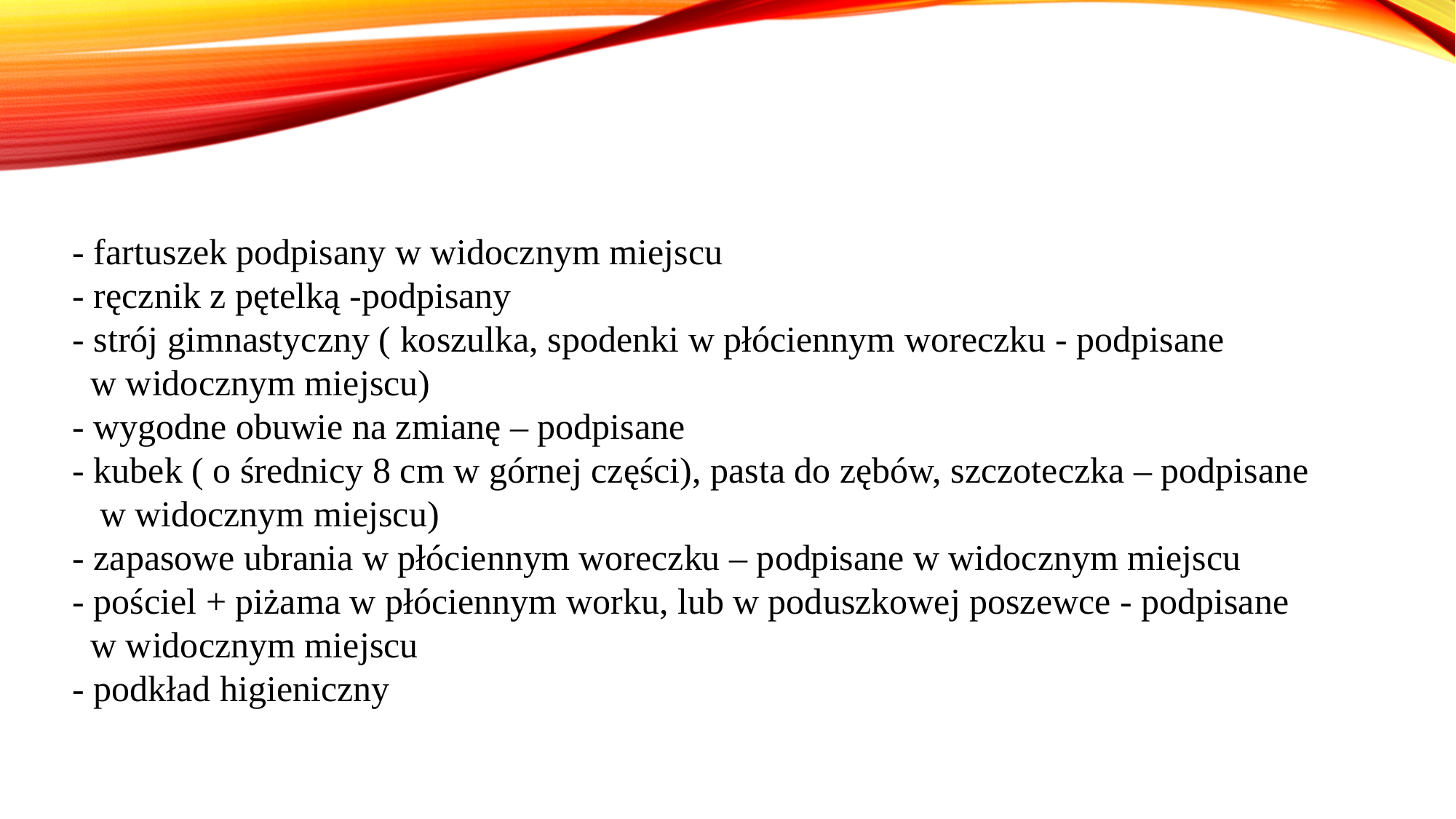

- fartuszek podpisany w widocznym miejscu
- ręcznik z pętelką -podpisany
- strój gimnastyczny ( koszulka, spodenki w płóciennym woreczku - podpisane
  w widocznym miejscu)
- wygodne obuwie na zmianę – podpisane
- kubek ( o średnicy 8 cm w górnej części), pasta do zębów, szczoteczka – podpisane
   w widocznym miejscu)
- zapasowe ubrania w płóciennym woreczku – podpisane w widocznym miejscu
- pościel + piżama w płóciennym worku, lub w poduszkowej poszewce - podpisane
  w widocznym miejscu
- podkład higieniczny